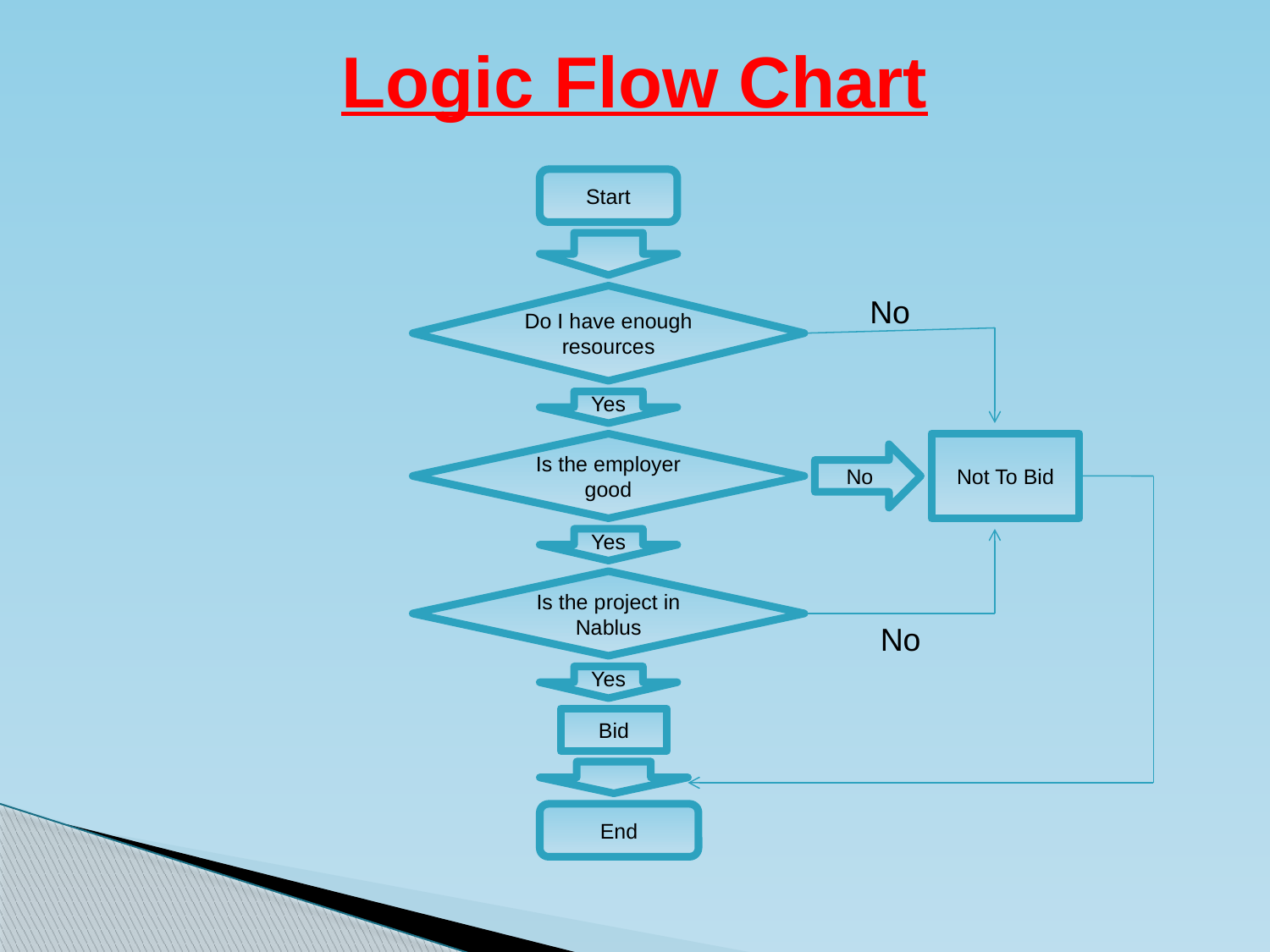

# Logic Flow Chart
Start

Do I have enough resources
No
Yes
Is the employer good
Not To Bid
No
Yes
Is the project in Nablus
No
Yes
Bid

End